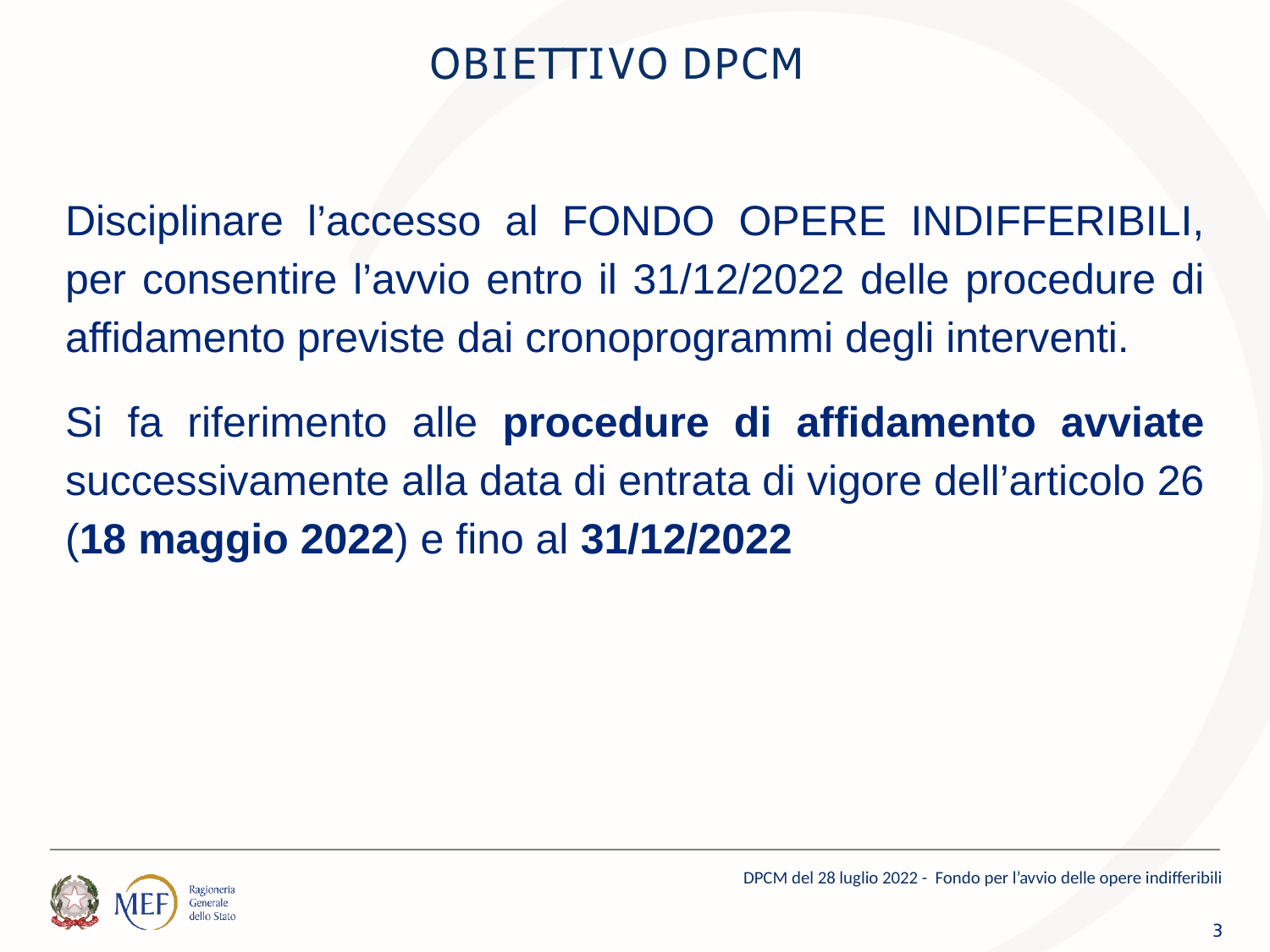

# OBIETTIVO DPCM
Disciplinare l’accesso al FONDO OPERE INDIFFERIBILI, per consentire l’avvio entro il 31/12/2022 delle procedure di affidamento previste dai cronoprogrammi degli interventi.
Si fa riferimento alle procedure di affidamento avviate successivamente alla data di entrata di vigore dell’articolo 26 (18 maggio 2022) e fino al 31/12/2022
DPCM del 28 luglio 2022 -  Fondo per l’avvio delle opere indifferibili
3